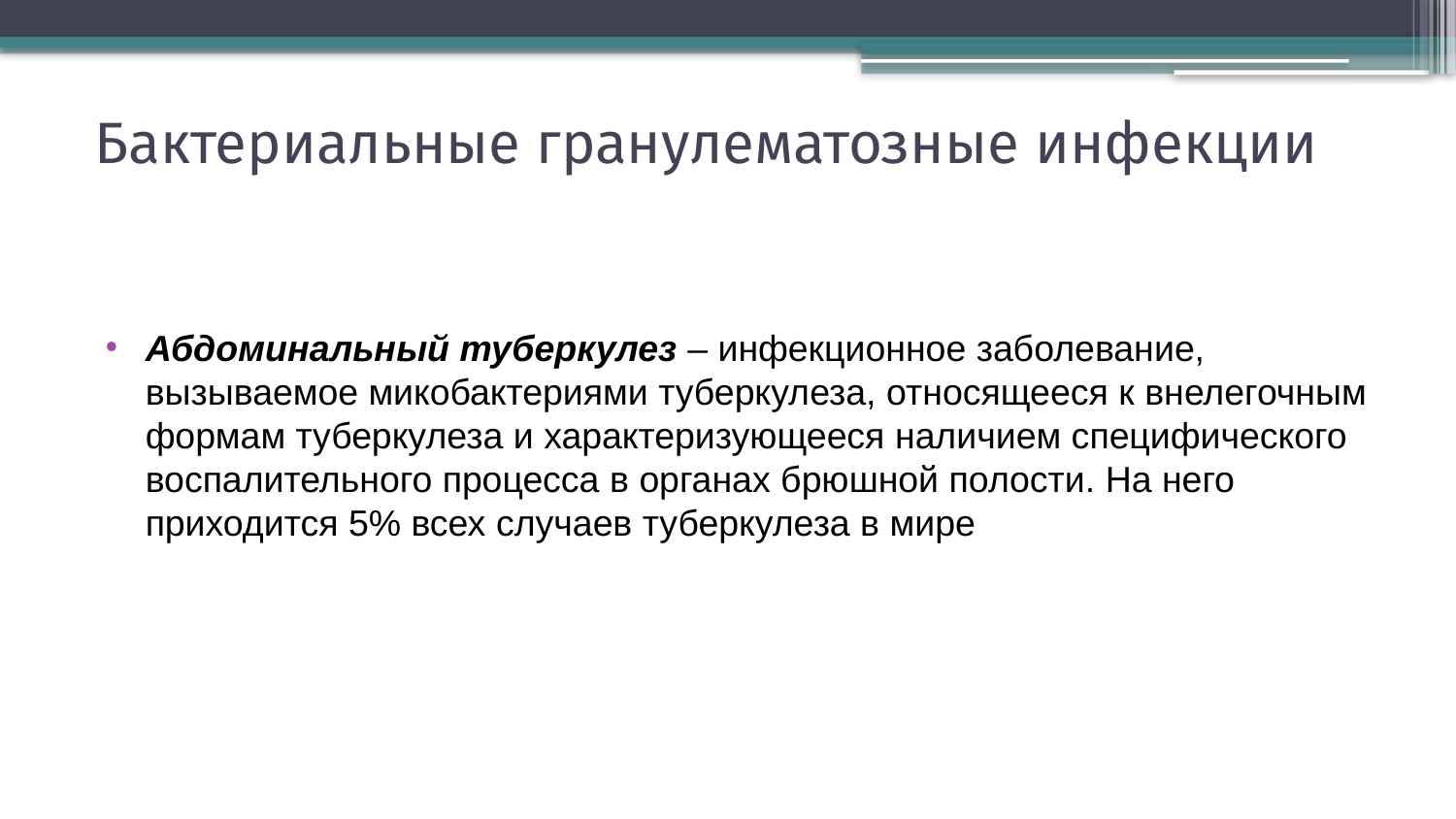

# Бактериальные гранулематозные инфекции

Абдоминальный туберкулез – инфекционное заболевание, вызываемое микобактериями туберкулеза, относящееся к внелегочным формам туберкулеза и характеризующееся наличием специфического воспалительного процесса в органах брюшной полости. На него приходится 5% всех случаев туберкулеза в мире